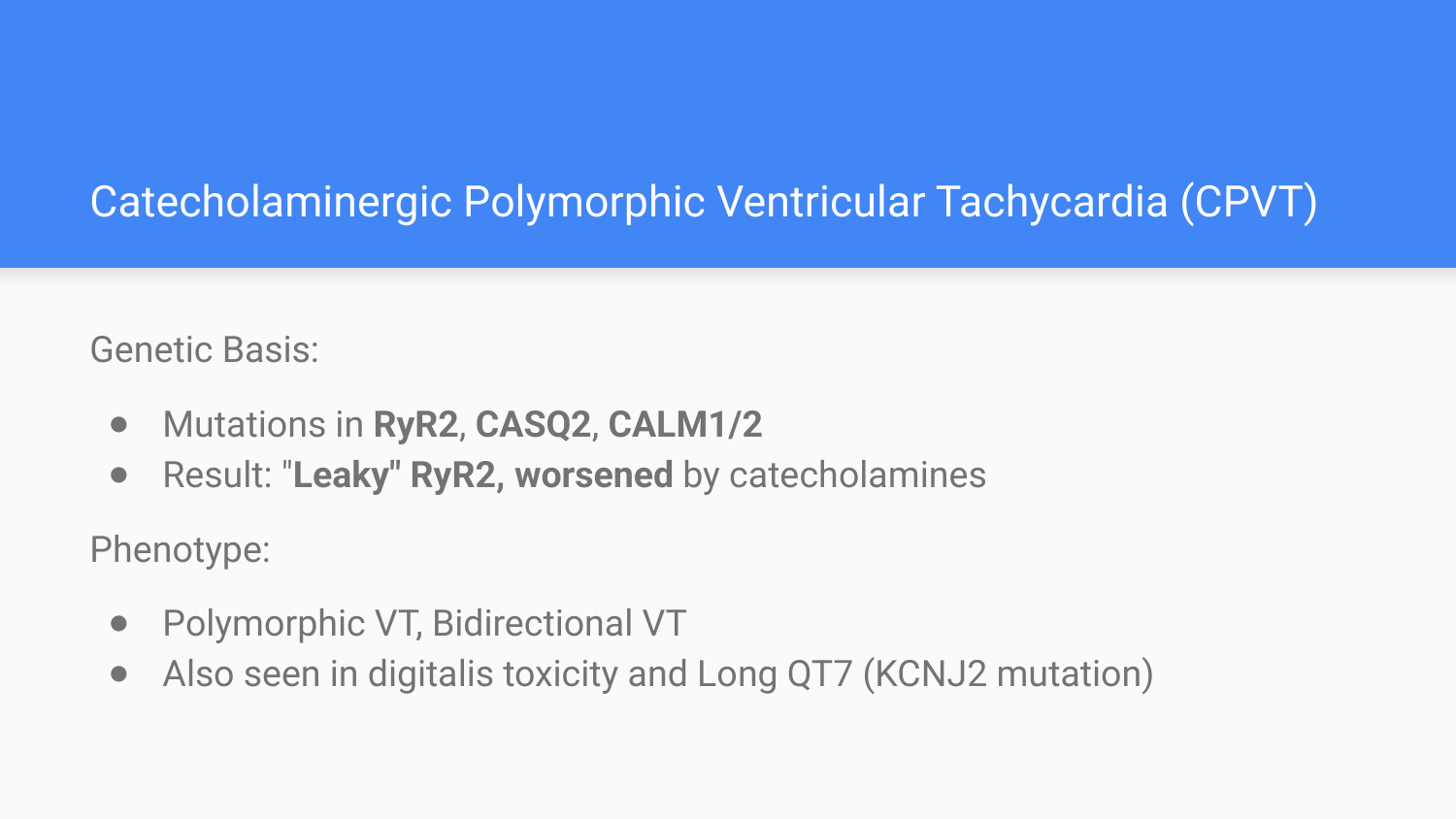

# Catecholaminergic Polymorphic Ventricular Tachycardia (CPVT)
Genetic Basis:
Mutations in RyR2, CASQ2, CALM1/2
Result: "Leaky" RyR2, worsened by catecholamines
Phenotype:
Polymorphic VT, Bidirectional VT
Also seen in digitalis toxicity and Long QT7 (KCNJ2 mutation)